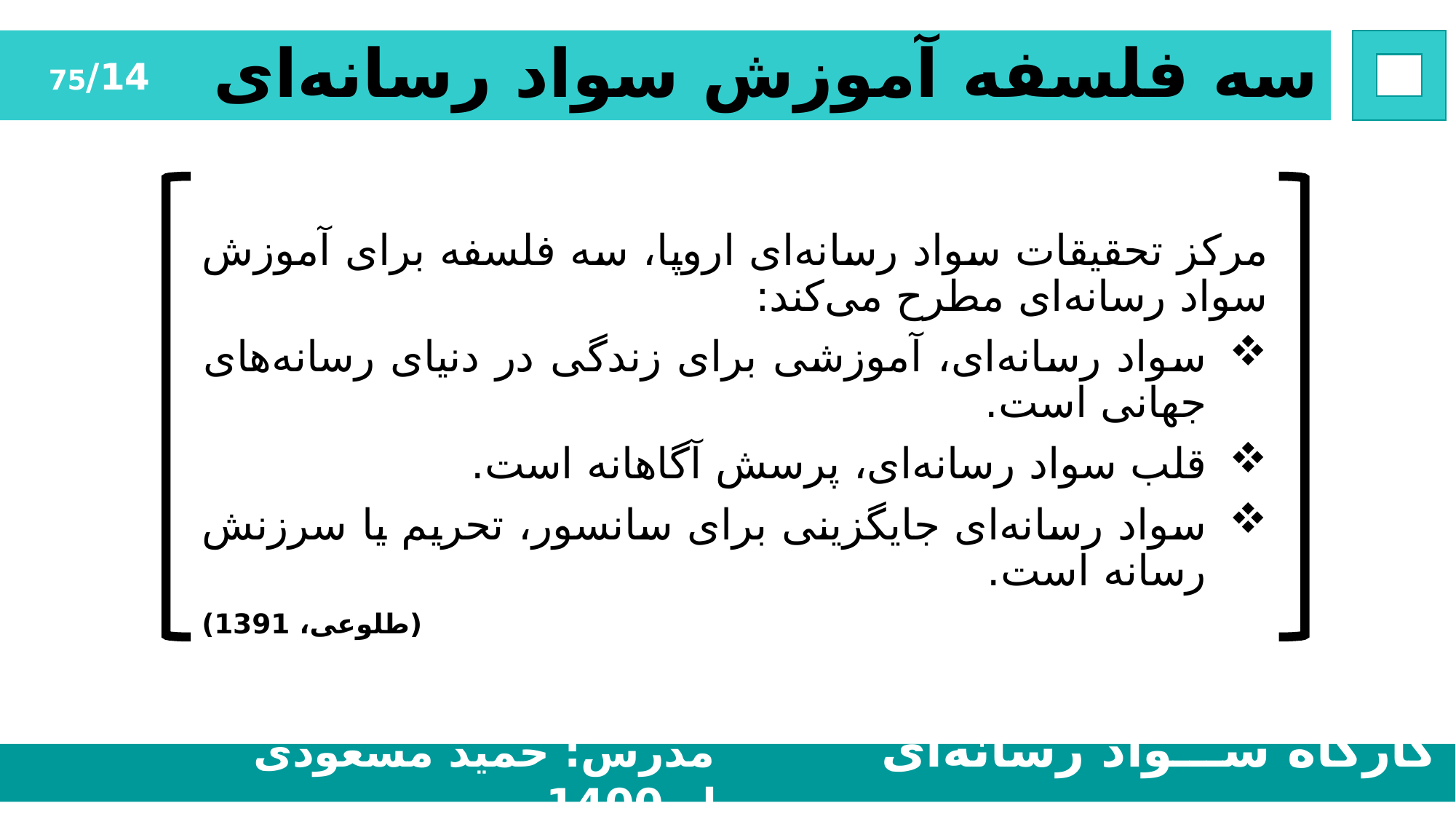

# سه فلسفه آموزش سواد رسانه‌ای
14/75

مرکز تحقیقات سواد رسانه‌ای اروپا، سه فلسفه برای آموزش سواد رسانه‌ای مطرح می‌کند:
سواد رسانه‌ای، آموزشی برای زندگی در دنیای رسانه‌های جهانی است.
قلب سواد رسانه‌ای، پرسش آگاهانه است.
سواد رسانه‌ای جایگزینی برای سانسور، تحریم یا سرزنش رسانه است.
(طلوعی، 1391)